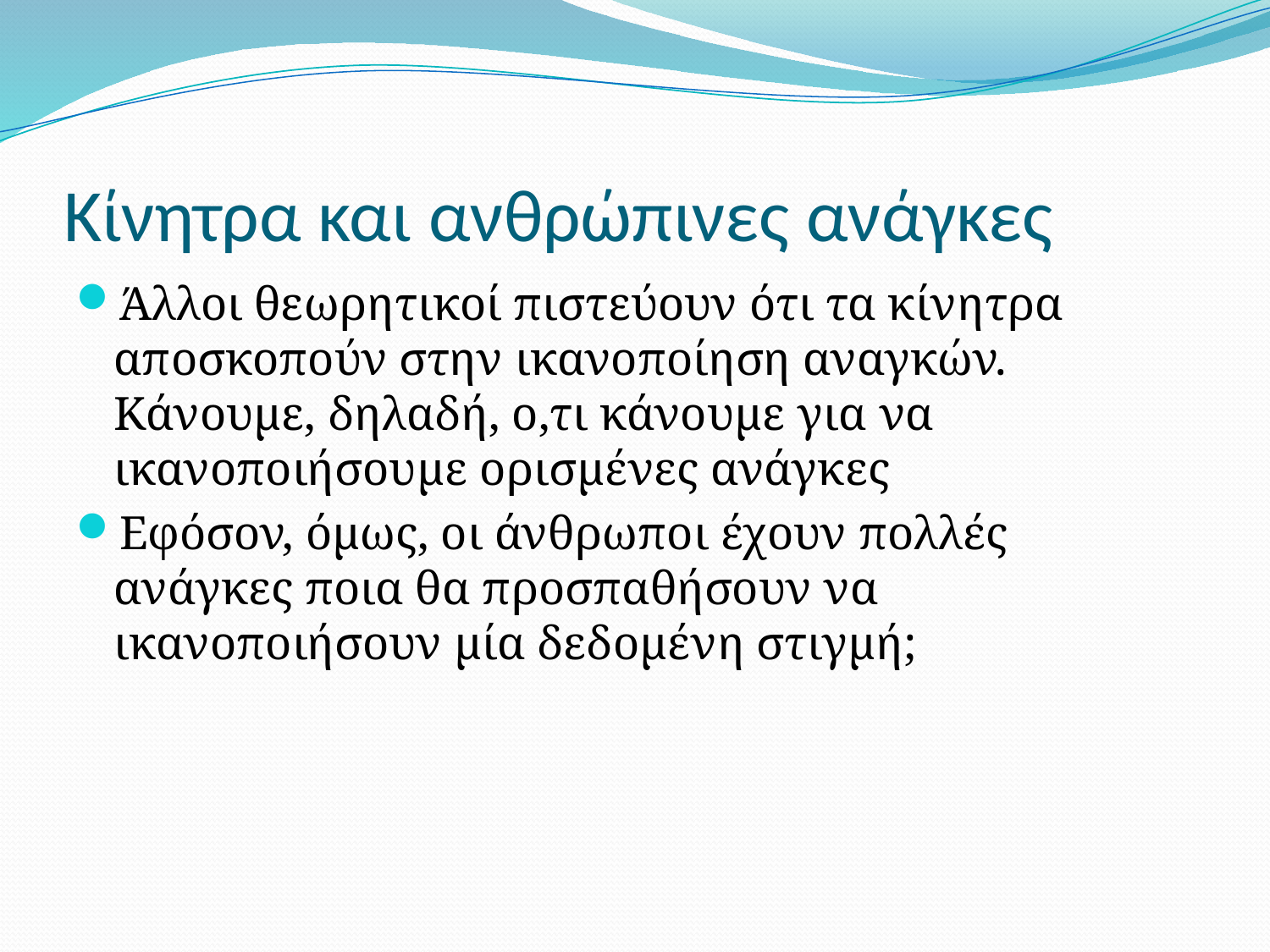

# Κίνητρα και ανθρώπινες ανάγκες
Άλλοι θεωρητικοί πιστεύουν ότι τα κίνητρα αποσκοπούν στην ικανοποίηση αναγκών. Κάνουμε, δηλαδή, ο,τι κάνουμε για να ικανοποιήσουμε ορισμένες ανάγκες
Εφόσον, όμως, οι άνθρωποι έχουν πολλές ανάγκες ποια θα προσπαθήσουν να ικανοποιήσουν μία δεδομένη στιγμή;